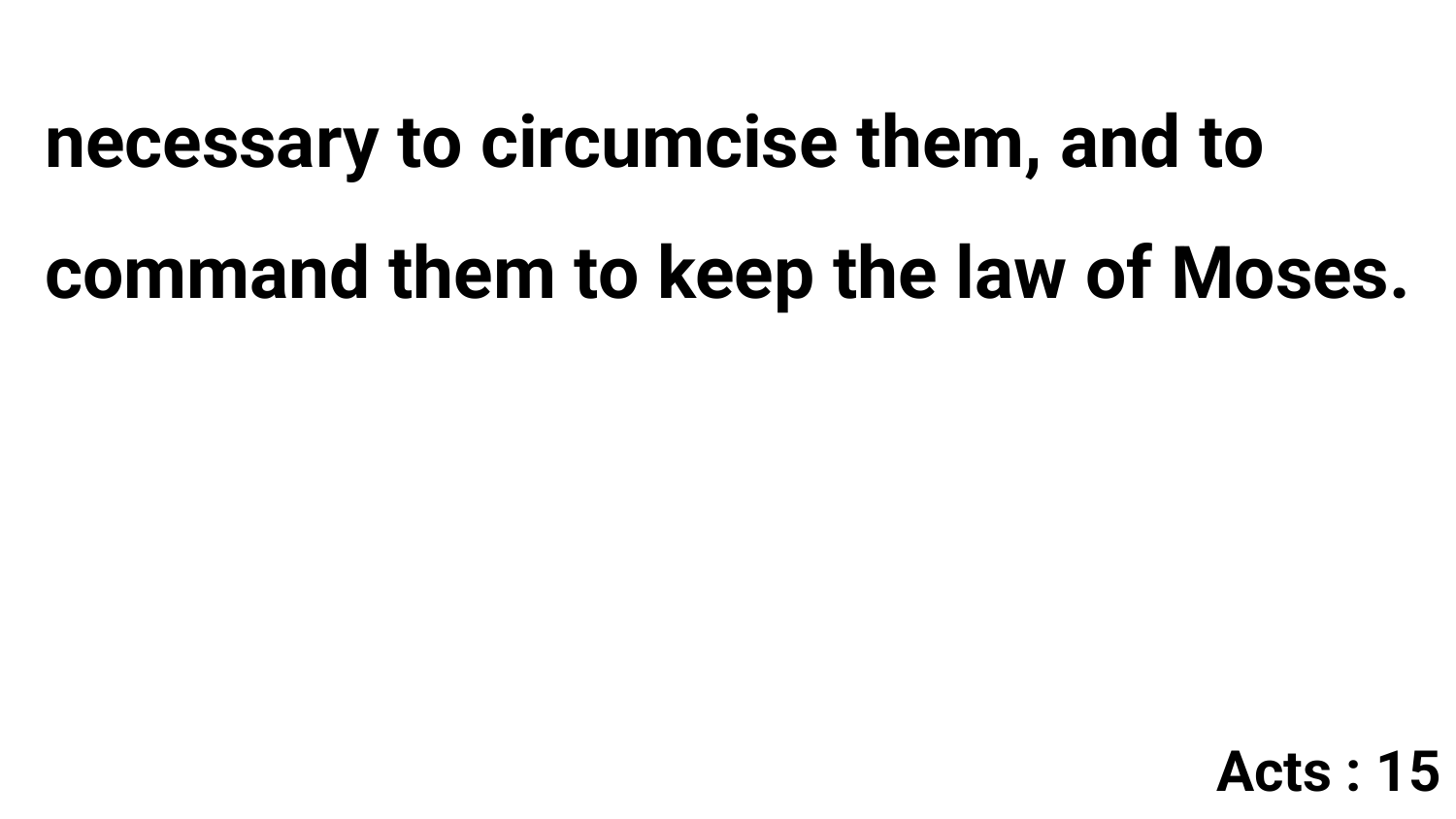

necessary to circumcise them, and to command them to keep the law of Moses.
Acts : 15